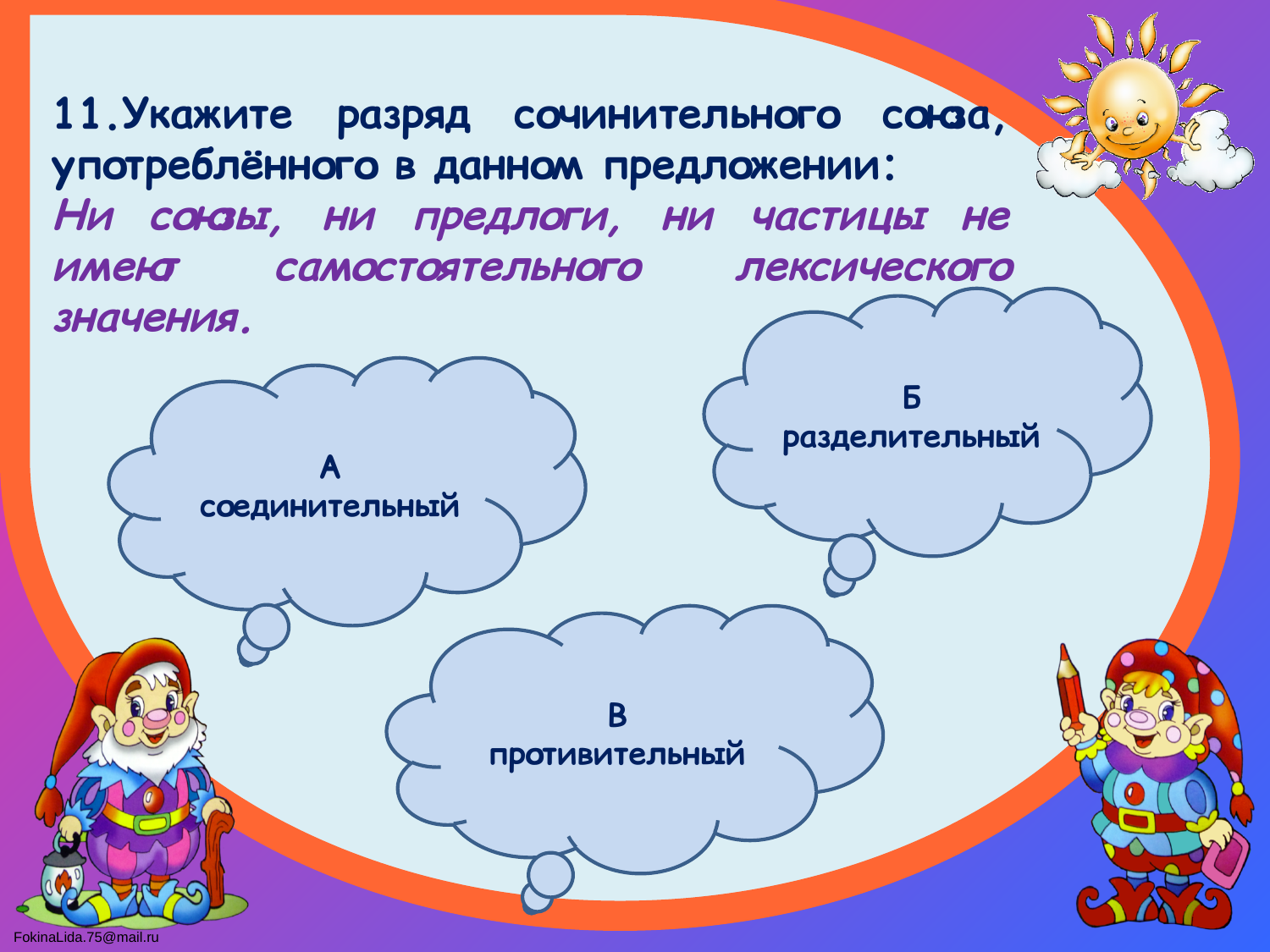

11.Укажите разряд сочинительного союза, употреблённого в данном предложении:
Ни союзы, ни предлоги, ни частицы не имеют самостоятельного лексического значения.

Б
разделительный
А
соединительный
В
противительный